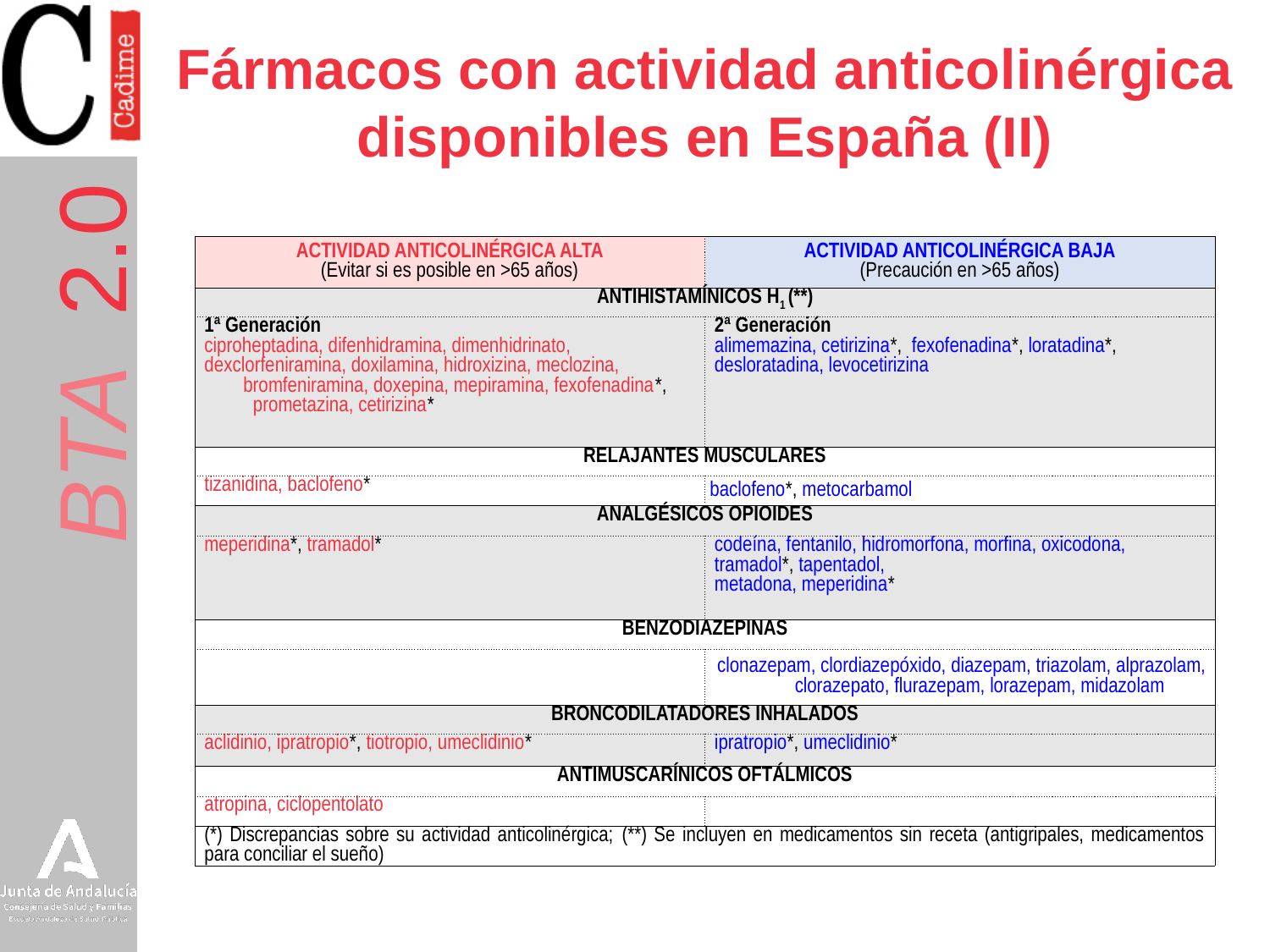

# Fármacos con actividad anticolinérgica disponibles en España (II)
| ACTIVIDAD ANTICOLINÉRGICA ALTA (Evitar si es posible en >65 años) | ACTIVIDAD ANTICOLINÉRGICA BAJA (Precaución en >65 años) |
| --- | --- |
| ANTIHISTAMÍNICOS H1 (\*\*) |  |
| 1ª Generación ciproheptadina, difenhidramina, dimenhidrinato, dexclorfeniramina, doxilamina, hidroxizina, meclozina, bromfeniramina, doxepina, mepiramina, fexofenadina\*, prometazina, cetirizina\* | 2ª Generación alimemazina, cetirizina\*, fexofenadina\*, loratadina\*, desloratadina, levocetirizina |
| RELAJANTES MUSCULARES |  |
| tizanidina, baclofeno\* | baclofeno\*, metocarbamol |
| ANALGÉSICOS OPIOIDES |  |
| meperidina\*, tramadol\* | codeína, fentanilo, hidromorfona, morfina, oxicodona, tramadol\*, tapentadol, metadona, meperidina\* |
| BENZODIAZEPINAS |  |
|  | clonazepam, clordiazepóxido, diazepam, triazolam, alprazolam, clorazepato, flurazepam, lorazepam, midazolam |
| BRONCODILATADORES INHALADOS |  |
| aclidinio, ipratropio\*, tiotropio, umeclidinio\* | ipratropio\*, umeclidinio\* |
| ANTIMUSCARÍNICOS OFTÁLMICOS |  |
| atropina, ciclopentolato |  |
| (\*) Discrepancias sobre su actividad anticolinérgica; (\*\*) Se incluyen en medicamentos sin receta (antigripales, medicamentos para conciliar el sueño) |  |